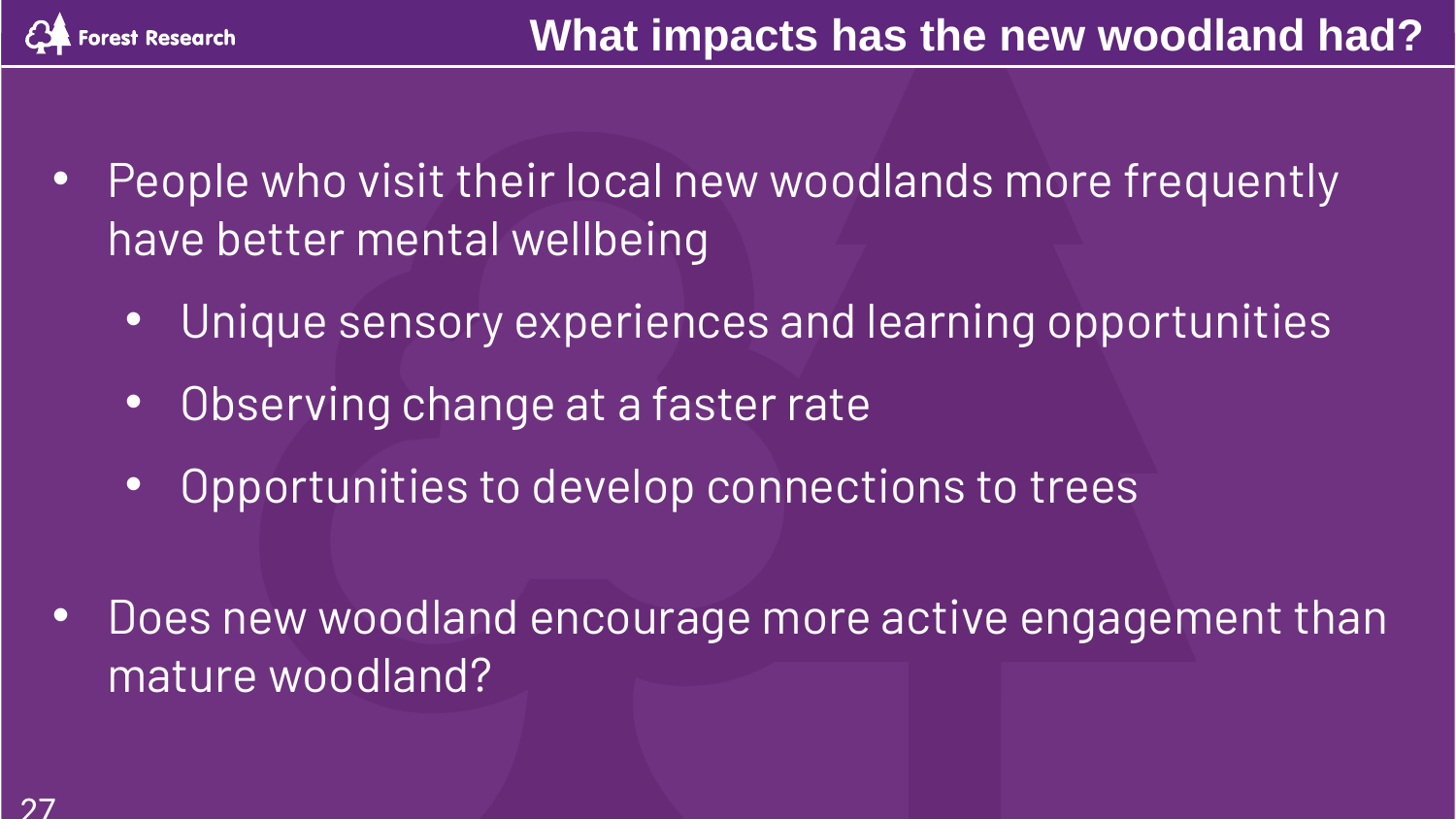

# What impacts has the new woodland had?
People who visit their local new woodlands more frequently have better mental wellbeing
Unique sensory experiences and learning opportunities
Observing change at a faster rate
Opportunities to develop connections to trees

Does new woodland encourage more active engagement than mature woodland?

27